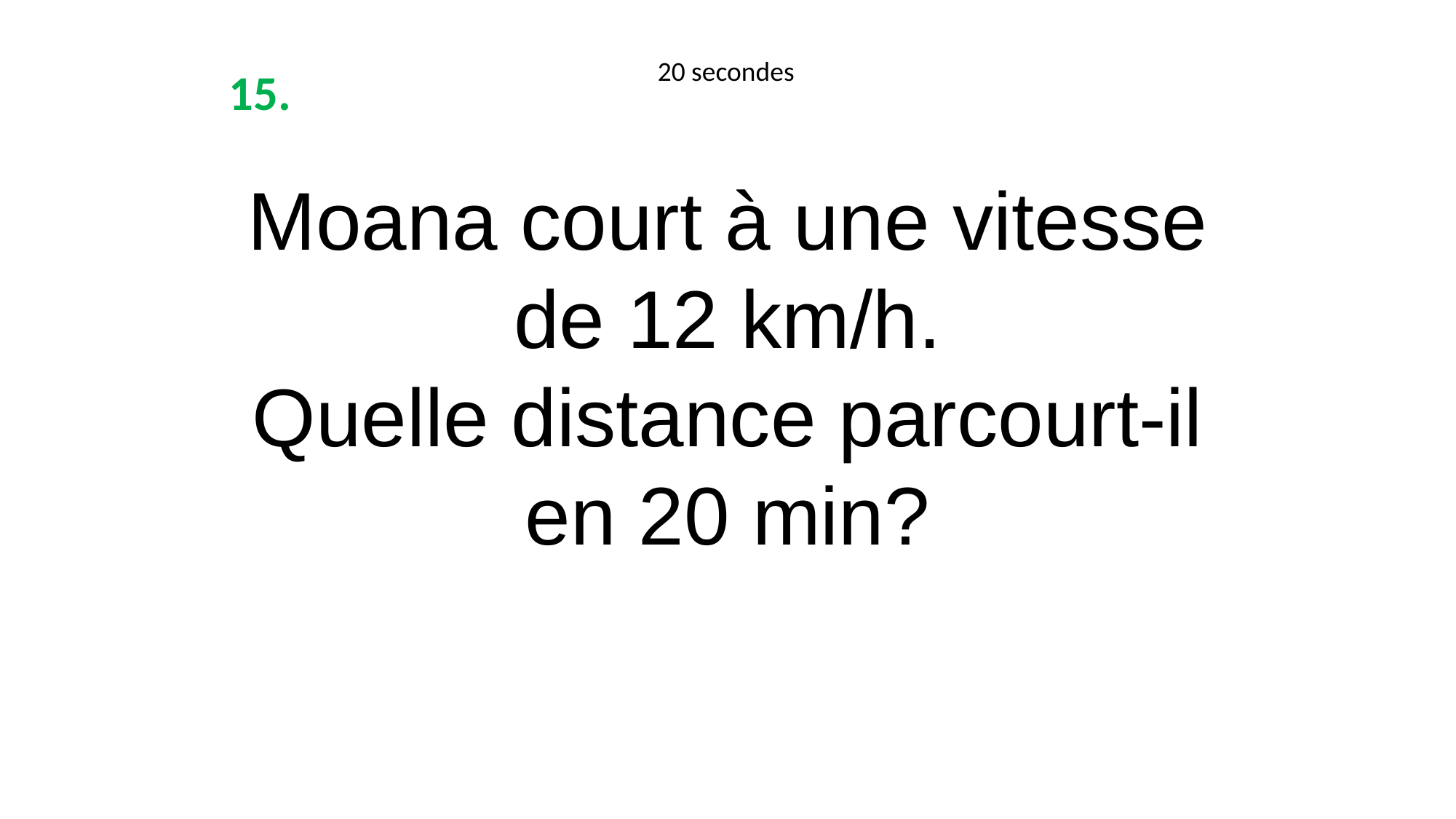

20 secondes
15.
Moana court à une vitesse de 12 km/h.
Quelle distance parcourt-il en 20 min?